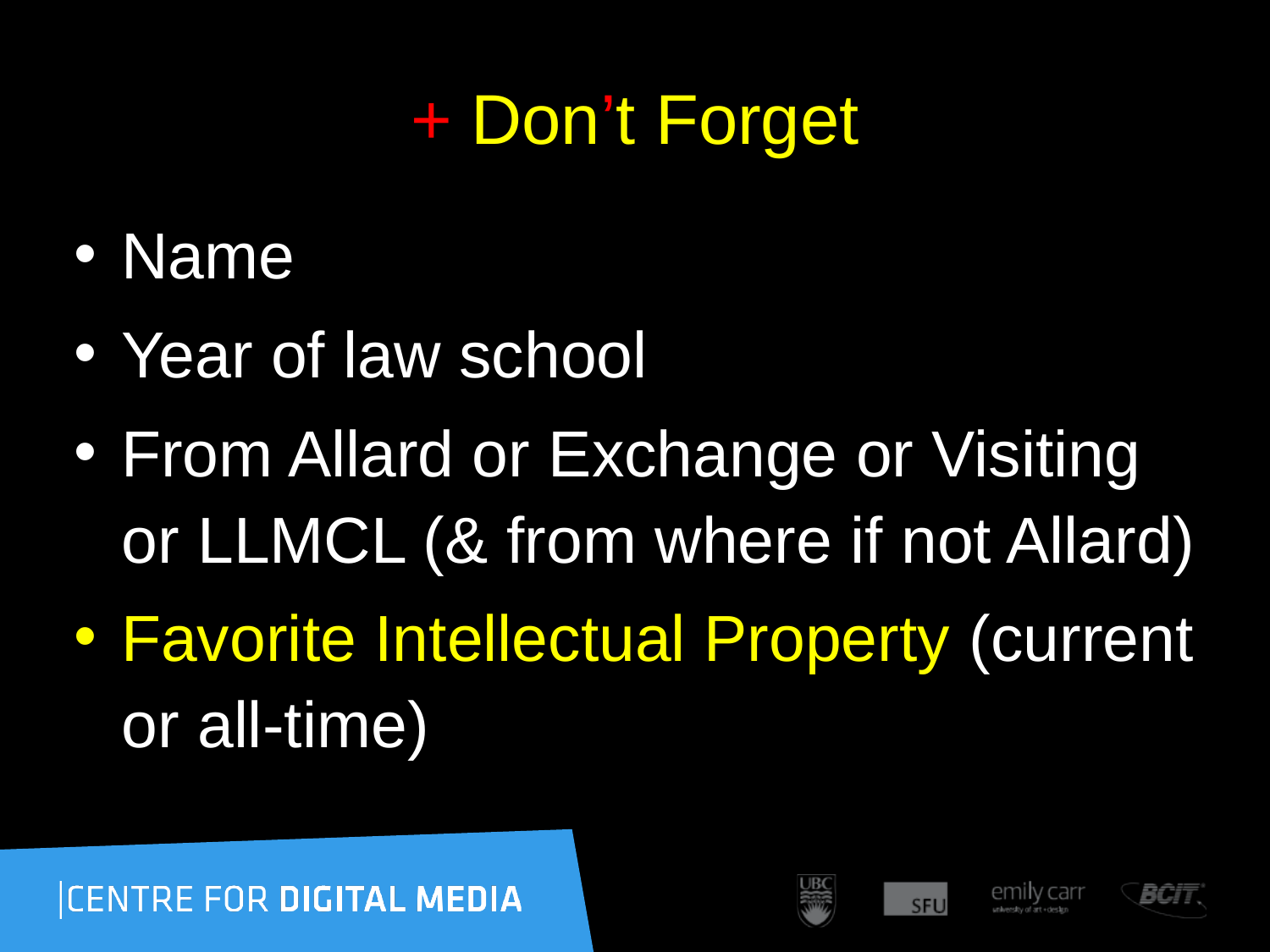

# + Don’t Forget
Name
Year of law school
From Allard or Exchange or Visiting or LLMCL (& from where if not Allard)
Favorite Intellectual Property (current or all-time)